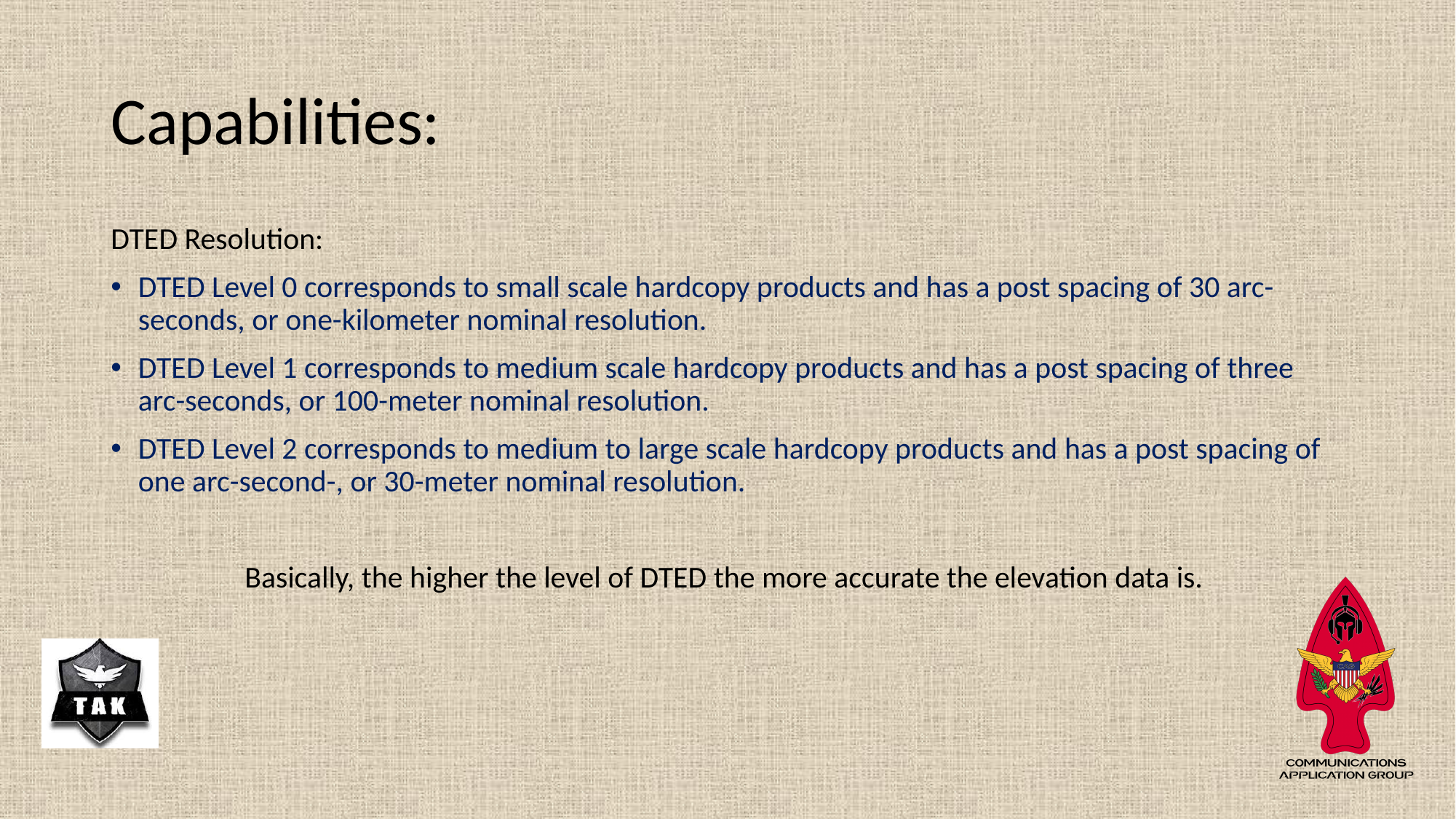

# Capabilities:
DTED Resolution:
DTED Level 0 corresponds to small scale hardcopy products and has a post spacing of 30 arc-seconds, or one-kilometer nominal resolution.
DTED Level 1 corresponds to medium scale hardcopy products and has a post spacing of three arc-seconds, or 100-meter nominal resolution.
DTED Level 2 corresponds to medium to large scale hardcopy products and has a post spacing of one arc-second-, or 30-meter nominal resolution.

Basically, the higher the level of DTED the more accurate the elevation data is.